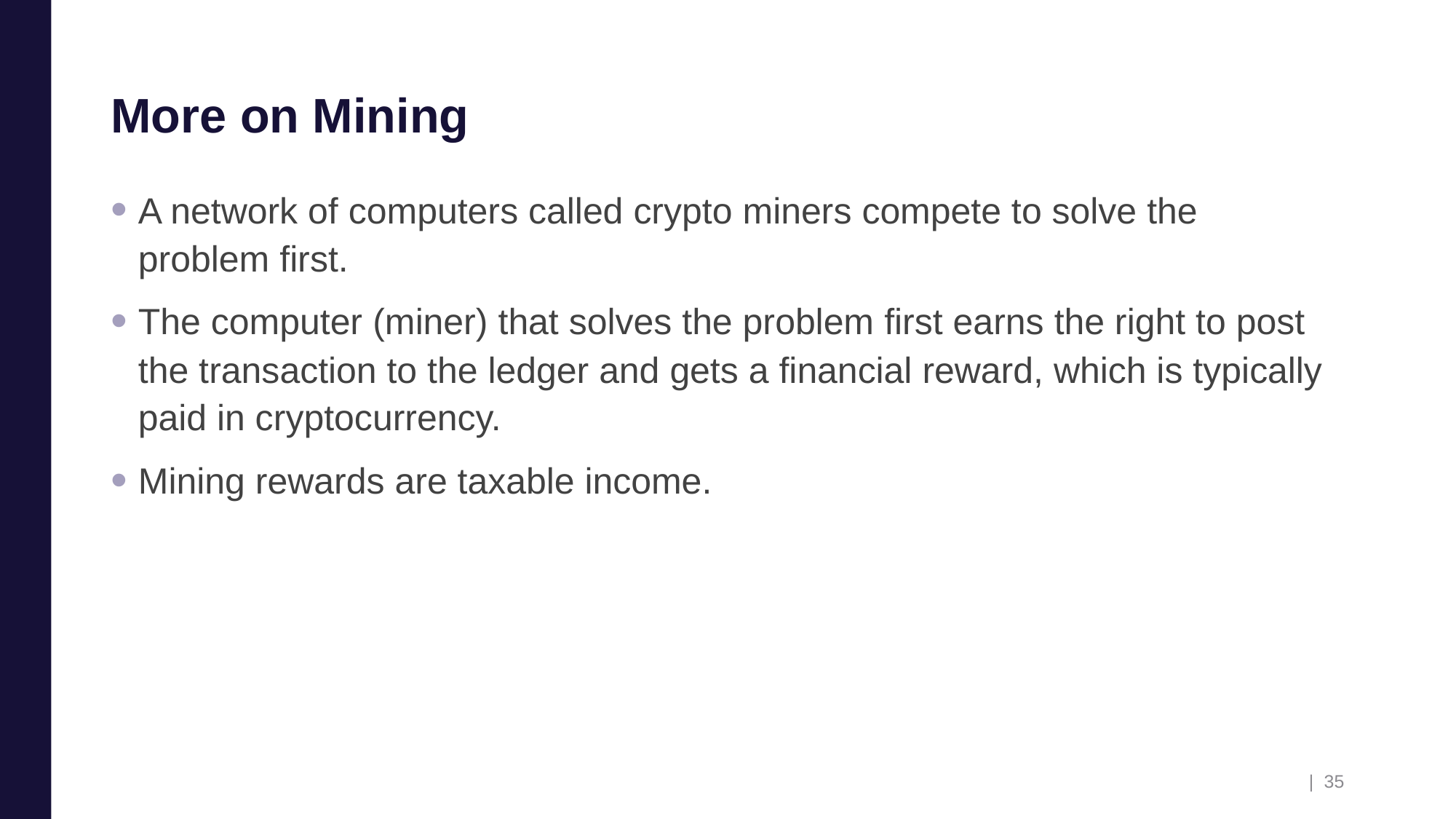

# More on Mining
A network of computers called crypto miners compete to solve the problem first.
The computer (miner) that solves the problem first earns the right to post the transaction to the ledger and gets a financial reward, which is typically paid in cryptocurrency.
Mining rewards are taxable income.

|  35